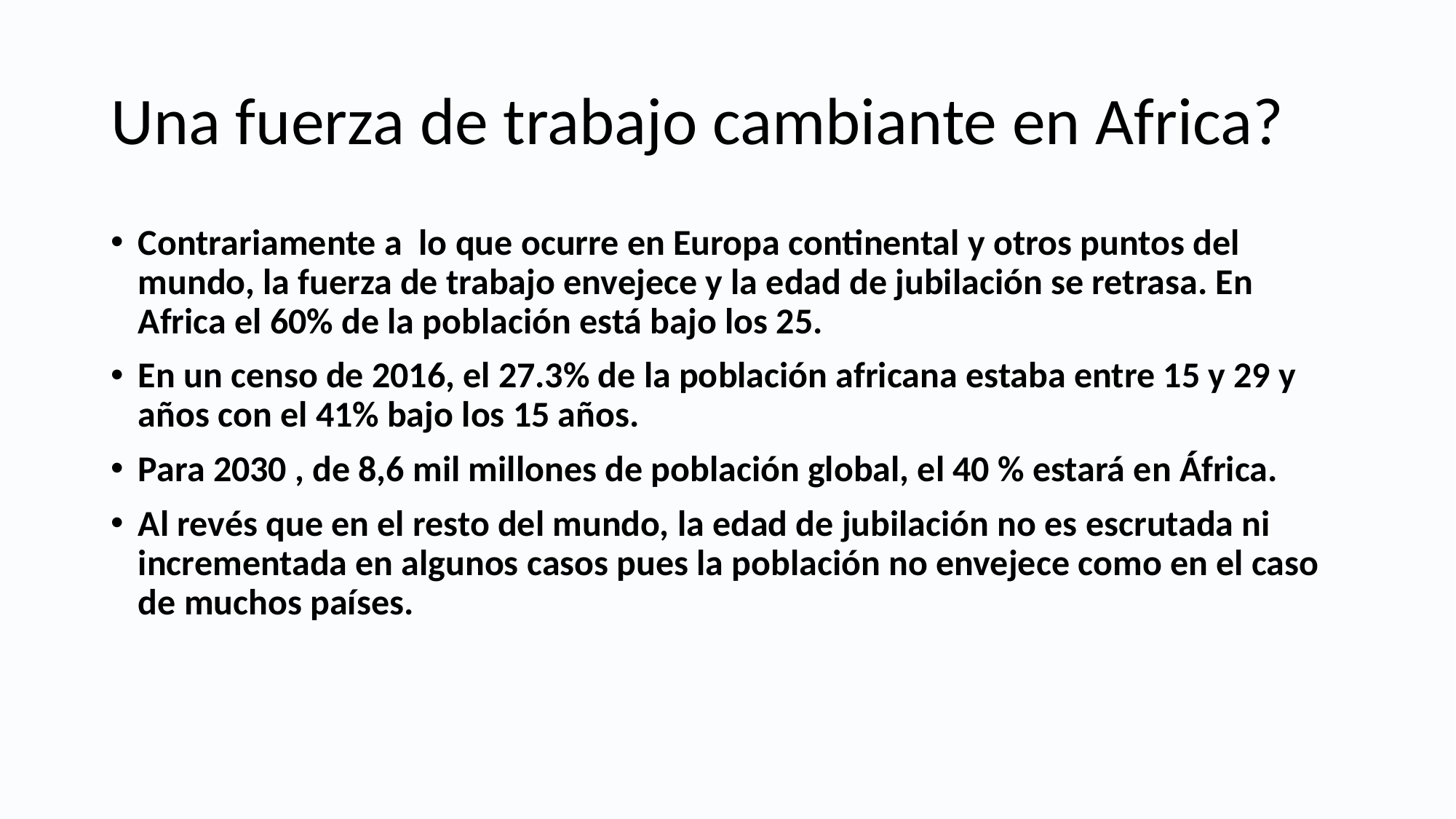

# Una fuerza de trabajo cambiante en Africa?
Contrariamente a  lo que ocurre en Europa continental y otros puntos del mundo, la fuerza de trabajo envejece y la edad de jubilación se retrasa. En Africa el 60% de la población está bajo los 25.
En un censo de 2016, el 27.3% de la población africana estaba entre 15 y 29 y años con el 41% bajo los 15 años.
Para 2030 , de 8,6 mil millones de población global, el 40 % estará en África.
Al revés que en el resto del mundo, la edad de jubilación no es escrutada ni incrementada en algunos casos pues la población no envejece como en el caso de muchos países.